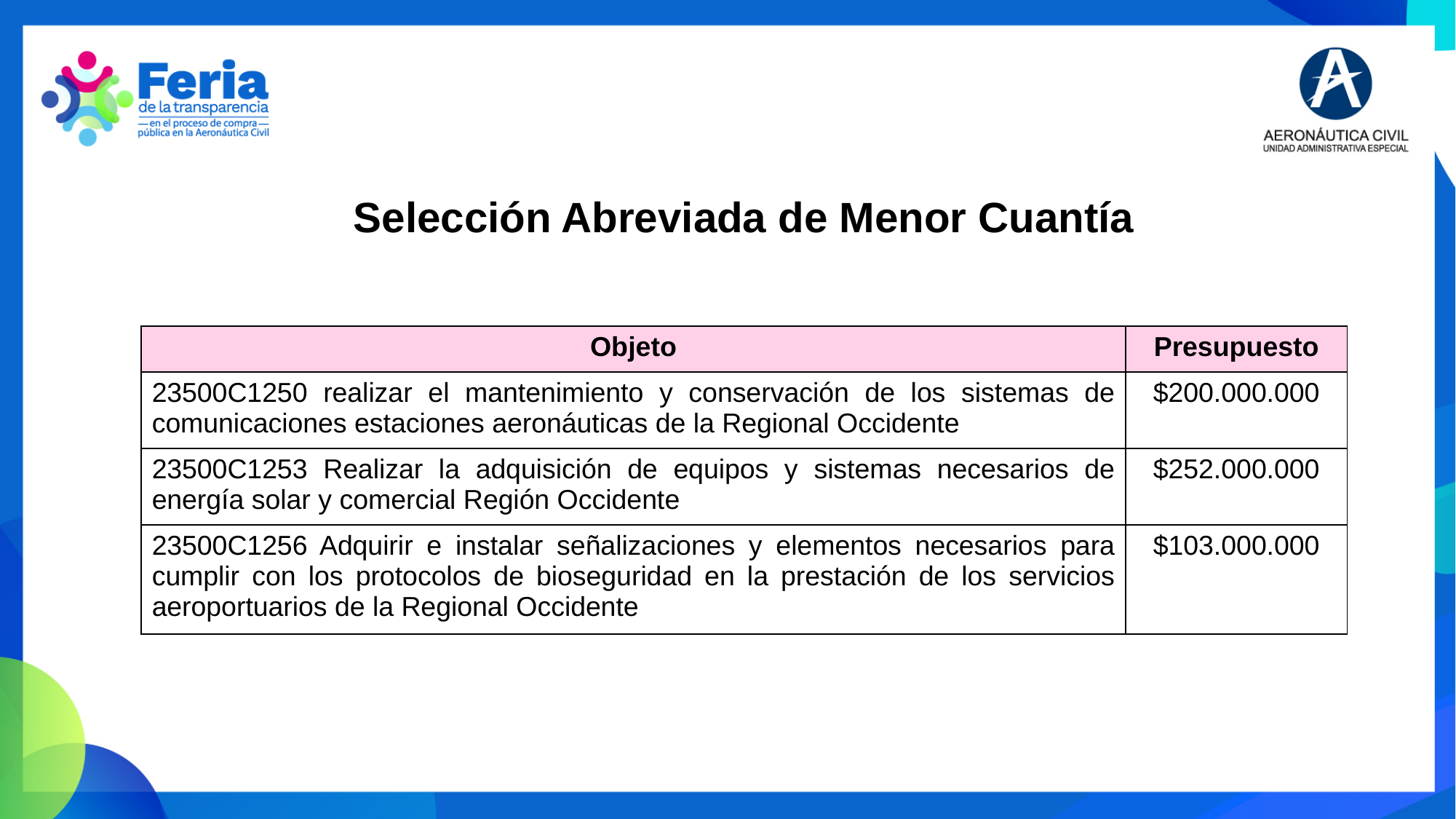

Selección Abreviada de Menor Cuantía
| Objeto | Presupuesto |
| --- | --- |
| 23500C1250 realizar el mantenimiento y conservación de los sistemas de comunicaciones estaciones aeronáuticas de la Regional Occidente | $200.000.000 |
| 23500C1253 Realizar la adquisición de equipos y sistemas necesarios de energía solar y comercial Región Occidente | $252.000.000 |
| 23500C1256 Adquirir e instalar señalizaciones y elementos necesarios para cumplir con los protocolos de bioseguridad en la prestación de los servicios aeroportuarios de la Regional Occidente | $103.000.000 |